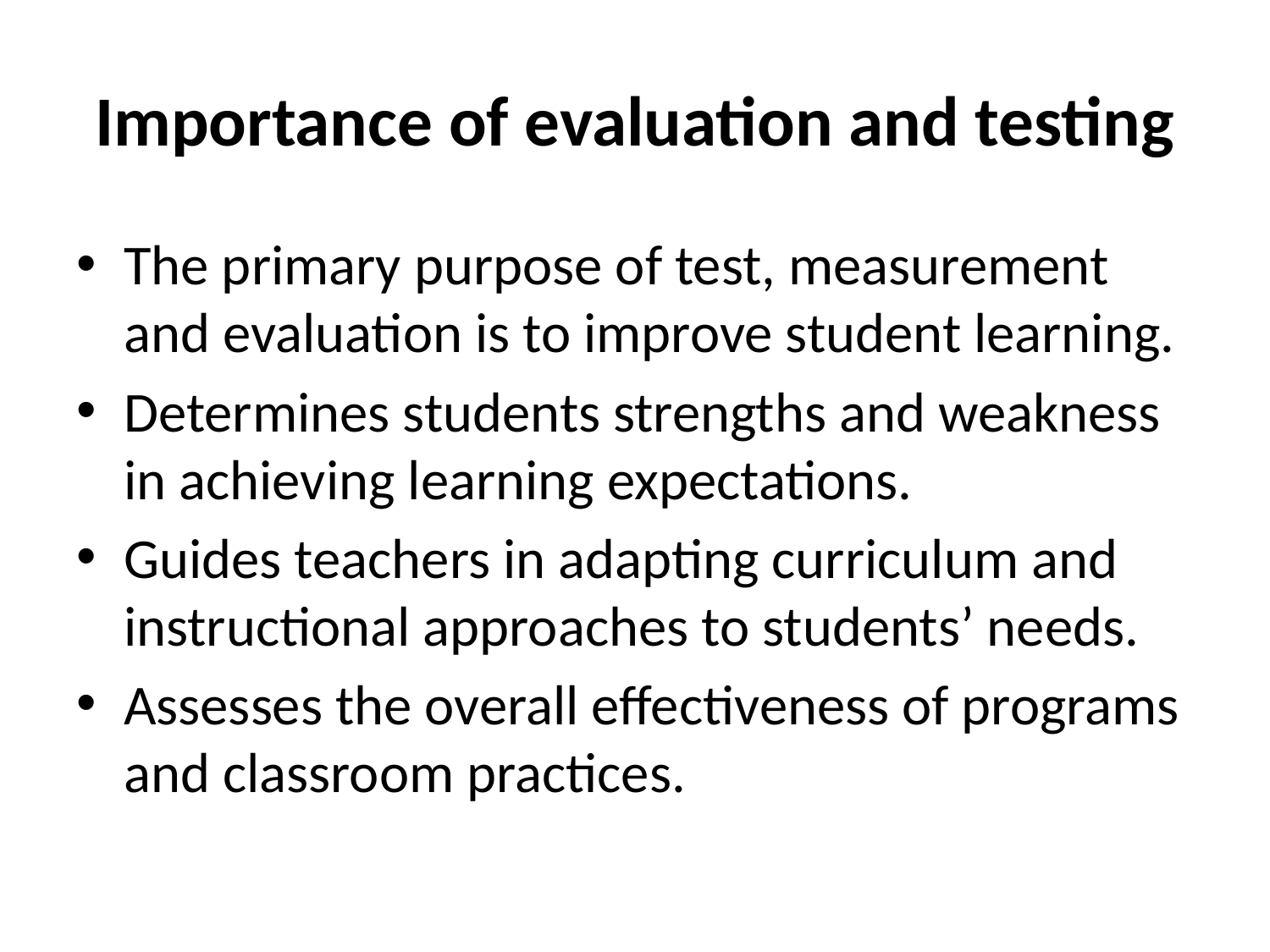

# Importance of evaluation and testing
The primary purpose of test, measurement and evaluation is to improve student learning.
Determines students strengths and weakness in achieving learning expectations.
Guides teachers in adapting curriculum and instructional approaches to students’ needs.
Assesses the overall effectiveness of programs and classroom practices.